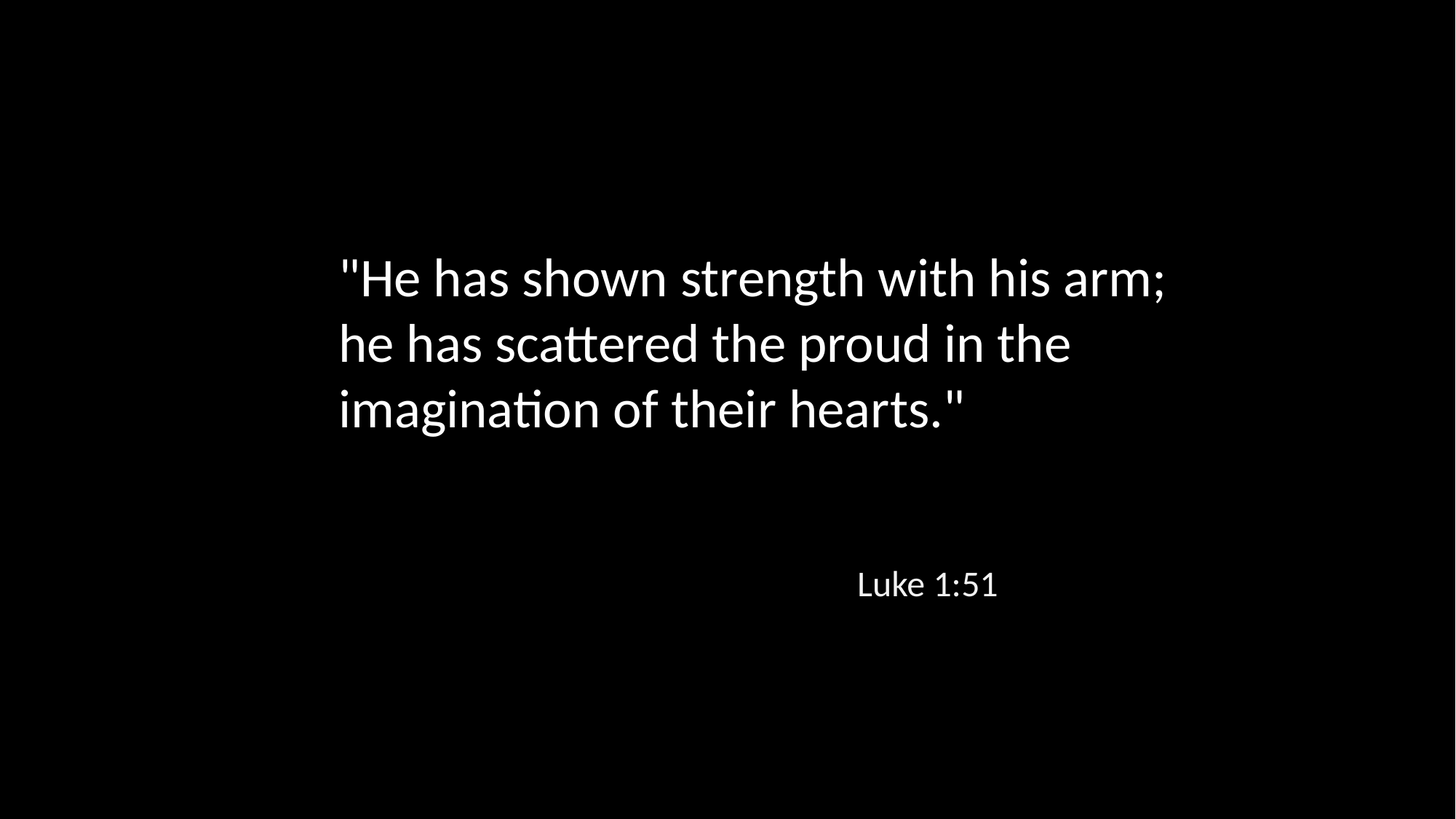

"He has shown strength with his arm; he has scattered the proud in the imagination of their hearts."

Luke 1:51